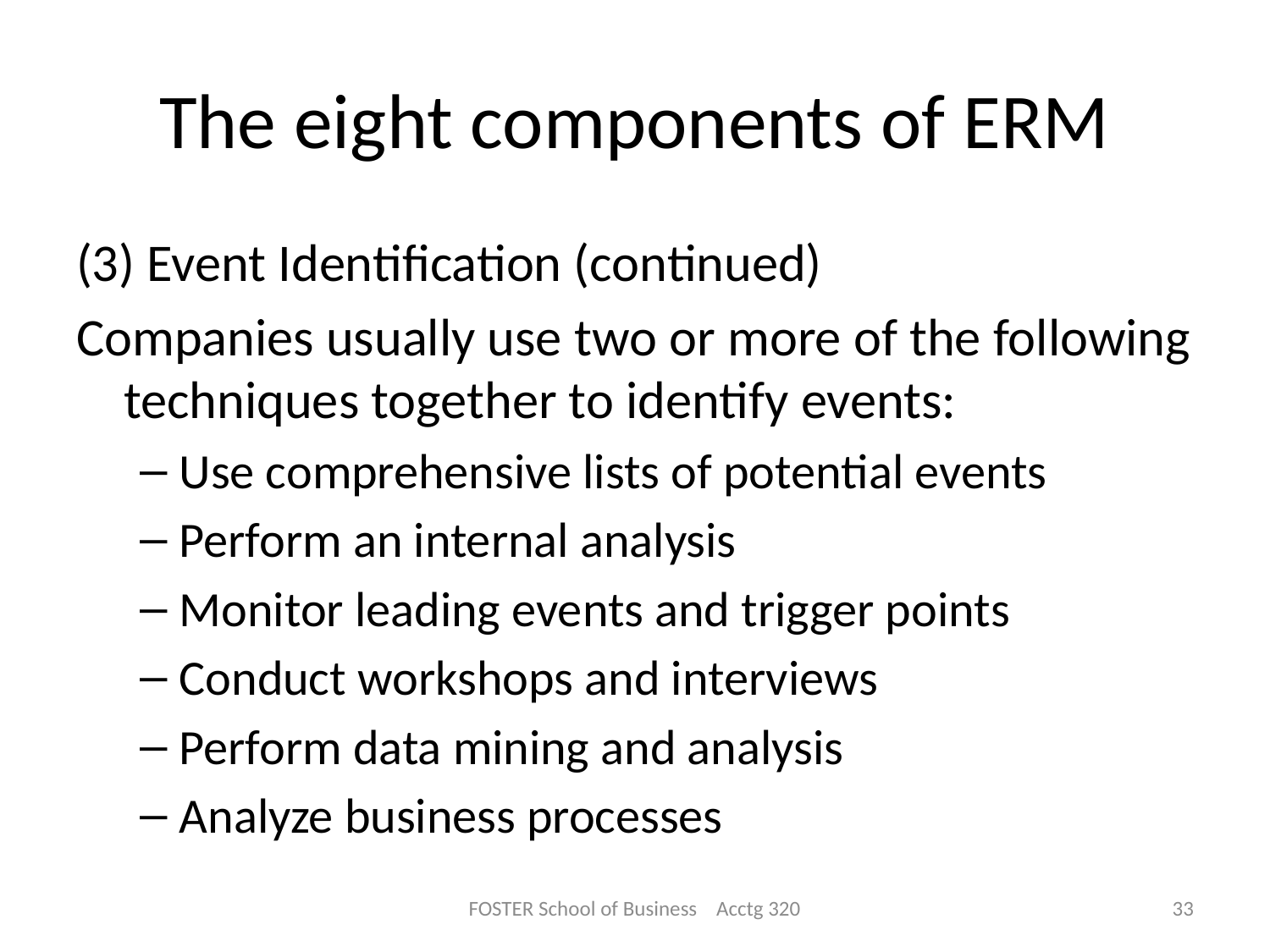

# The eight components of ERM
(3) Event Identification (continued)
Companies usually use two or more of the following techniques together to identify events:
Use comprehensive lists of potential events
Perform an internal analysis
Monitor leading events and trigger points
Conduct workshops and interviews
Perform data mining and analysis
Analyze business processes
FOSTER School of Business    Acctg 320
33